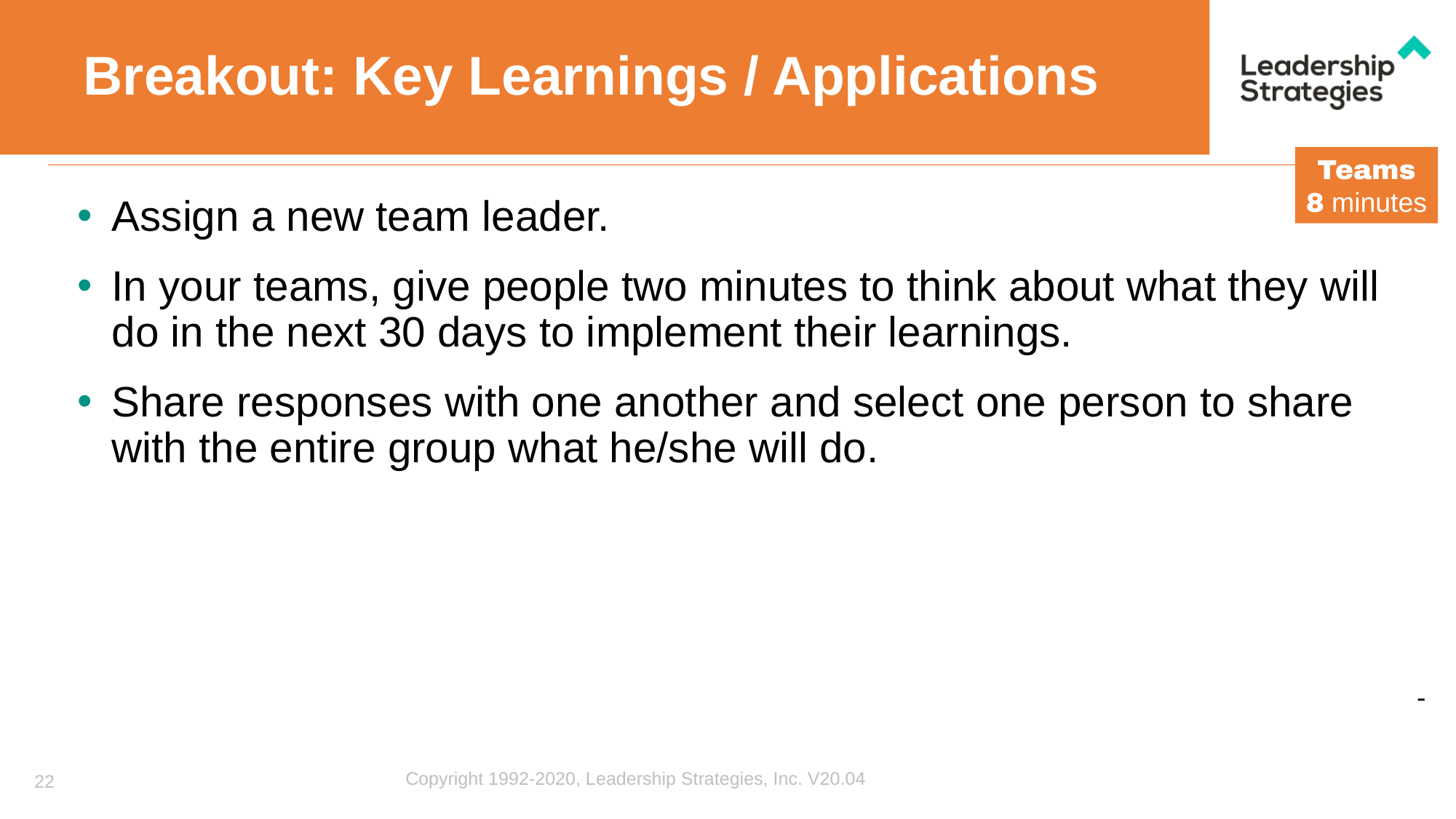

# Breakout: Key Learnings / Applications
Teams
8 minutes
Assign a new team leader.
In your teams, give people two minutes to think about what they will do in the next 30 days to implement their learnings.
Share responses with one another and select one person to share with the entire group what he/she will do.
-
22
Copyright 1992-2020, Leadership Strategies, Inc. V20.04